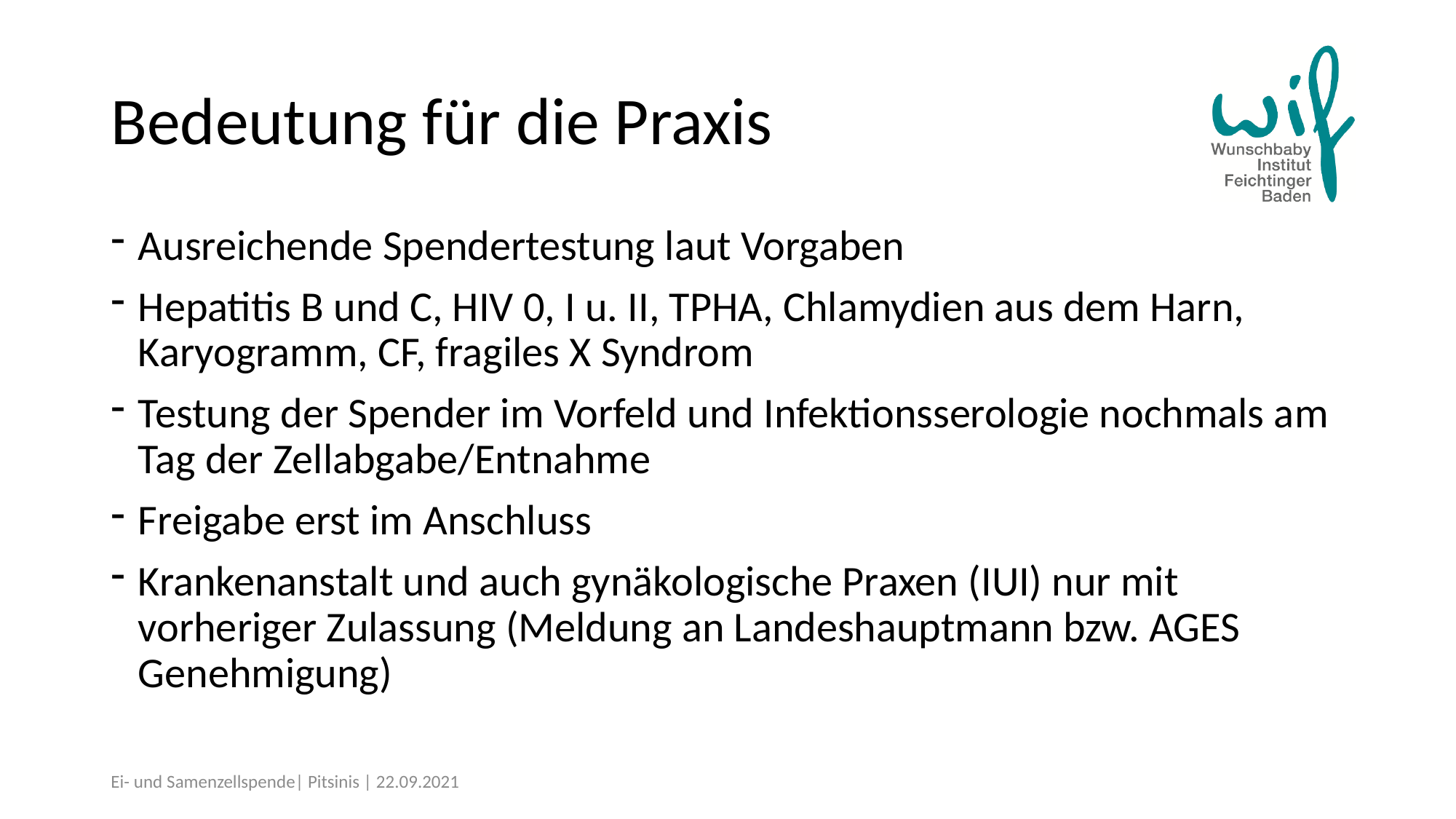

# Bedeutung für die Praxis
Ausreichende Spendertestung laut Vorgaben
Hepatitis B und C, HIV 0, I u. II, TPHA, Chlamydien aus dem Harn, Karyogramm, CF, fragiles X Syndrom
Testung der Spender im Vorfeld und Infektionsserologie nochmals am Tag der Zellabgabe/Entnahme
Freigabe erst im Anschluss
Krankenanstalt und auch gynäkologische Praxen (IUI) nur mit vorheriger Zulassung (Meldung an Landeshauptmann bzw. AGES Genehmigung)
Ei- und Samenzellspende| Pitsinis | 22.09.2021